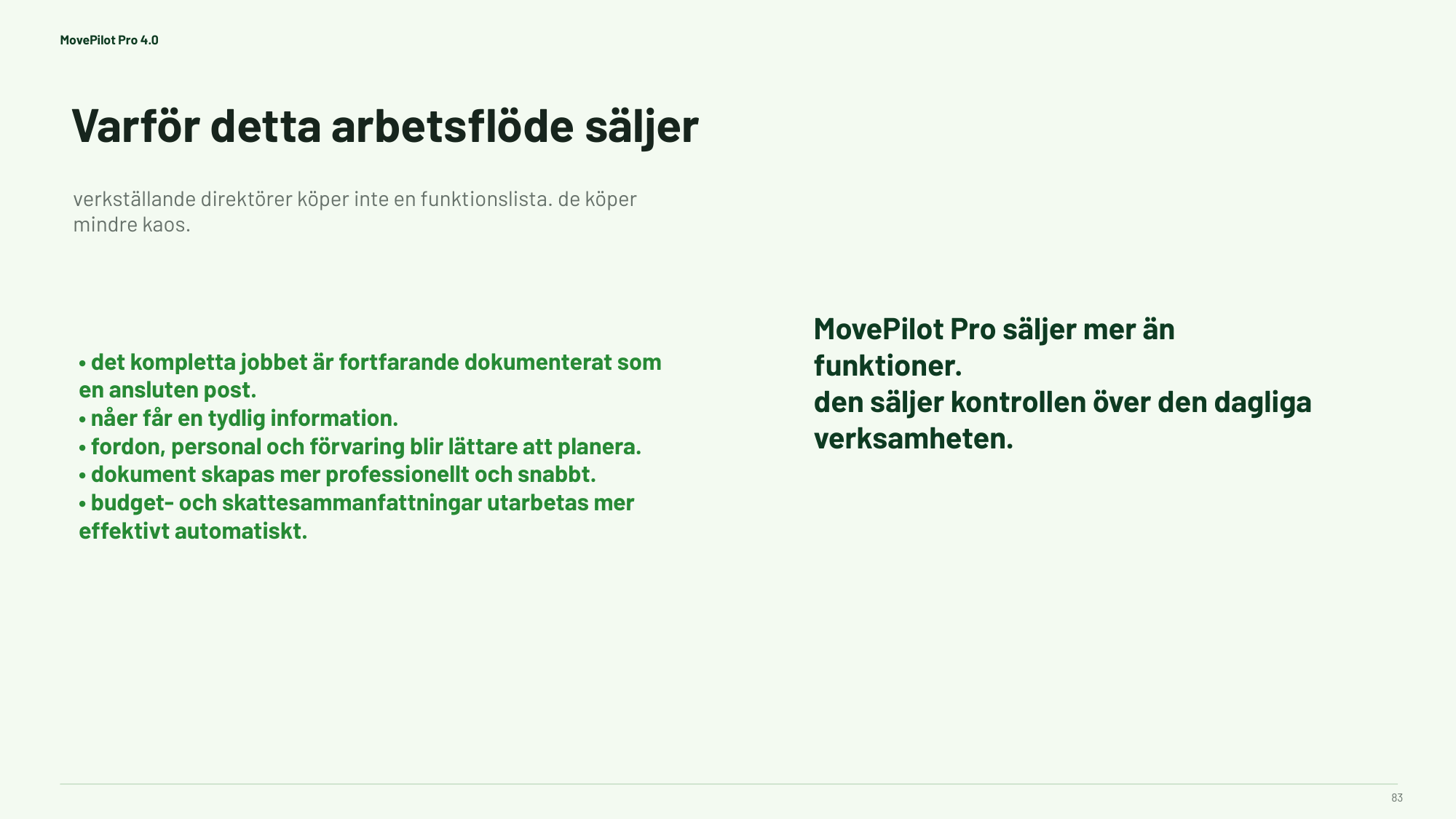

MovePilot Pro 4.0
Varför detta arbetsflöde säljer
MovePilot Pro säljer mer än funktioner.
den säljer kontrollen över den dagliga verksamheten.
verkställande direktörer köper inte en funktionslista. de köper mindre kaos.
• det kompletta jobbet är fortfarande dokumenterat som en ansluten post.
• nåer får en tydlig information.
• fordon, personal och förvaring blir lättare att planera.
• dokument skapas mer professionellt och snabbt.
• budget- och skattesammanfattningar utarbetas mer effektivt automatiskt.

83